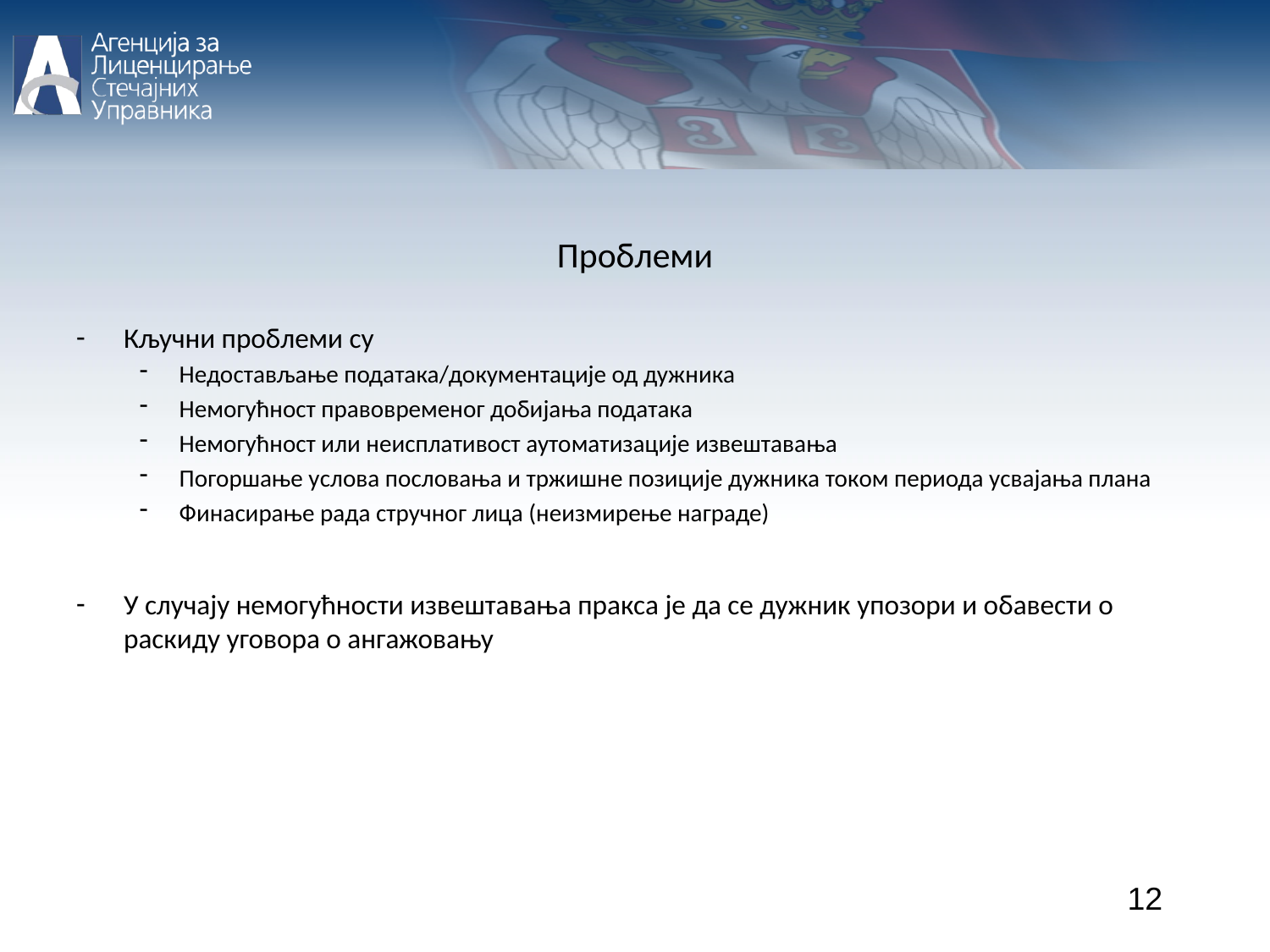

Проблеми

Кључни проблеми су
Недостављање података/документације од дужника
Немогућност правовременог добијања података
Немогућност или неисплативост аутоматизације извештавања
Погоршање услова пословања и тржишне позиције дужника током периода усвајања плана
Финасирање рада стручног лица (неизмирење награде)

У случају немогућности извештавања пракса је да се дужник упозори и обавести о раскиду уговора о ангажовању

12